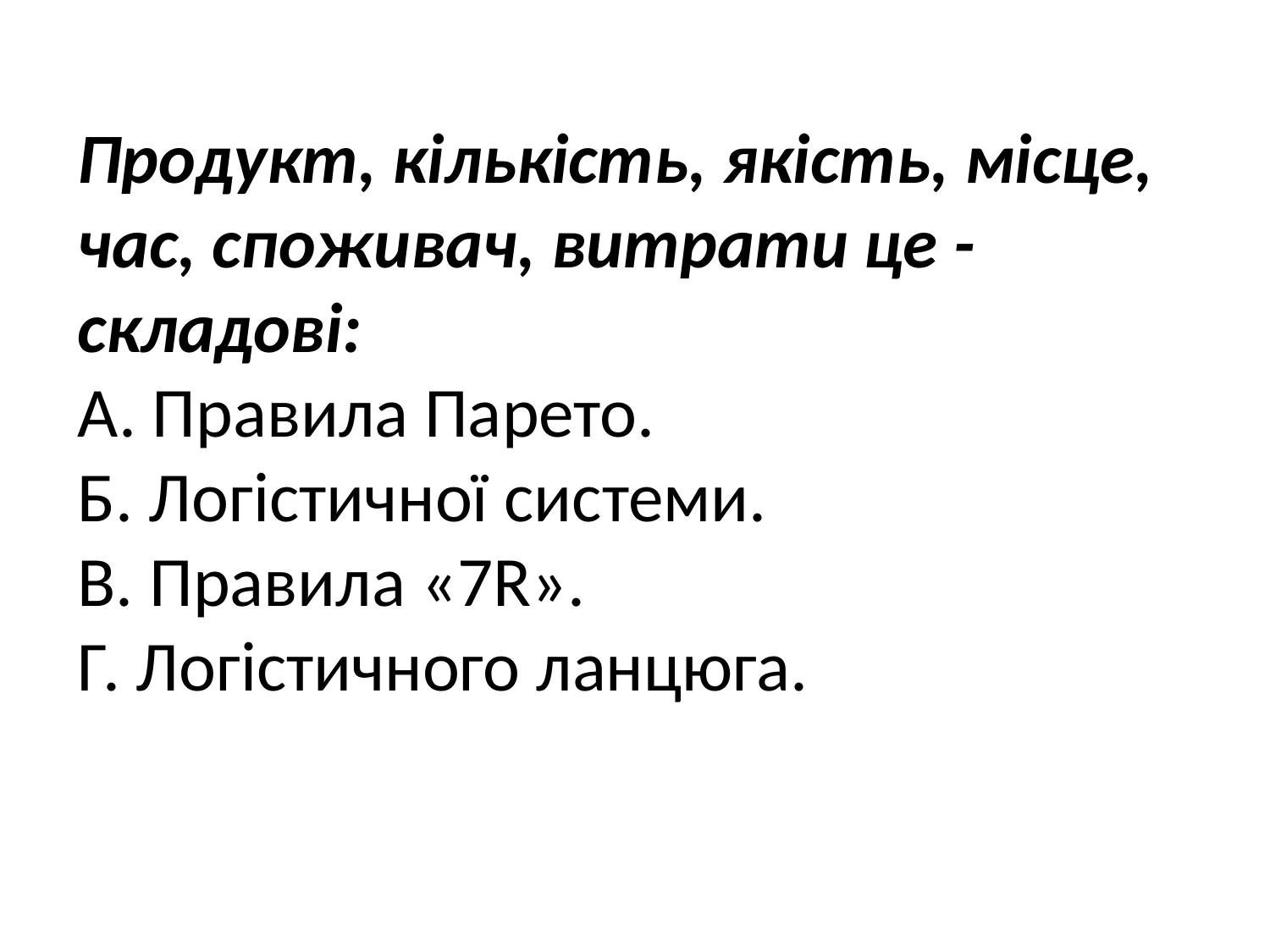

Продукт, кількість, якість, місце, час, споживач, витрати це -
складові:
А. Правила Парето.
Б. Логістичної системи.
В. Правила «7R».
Г. Логістичного ланцюга.